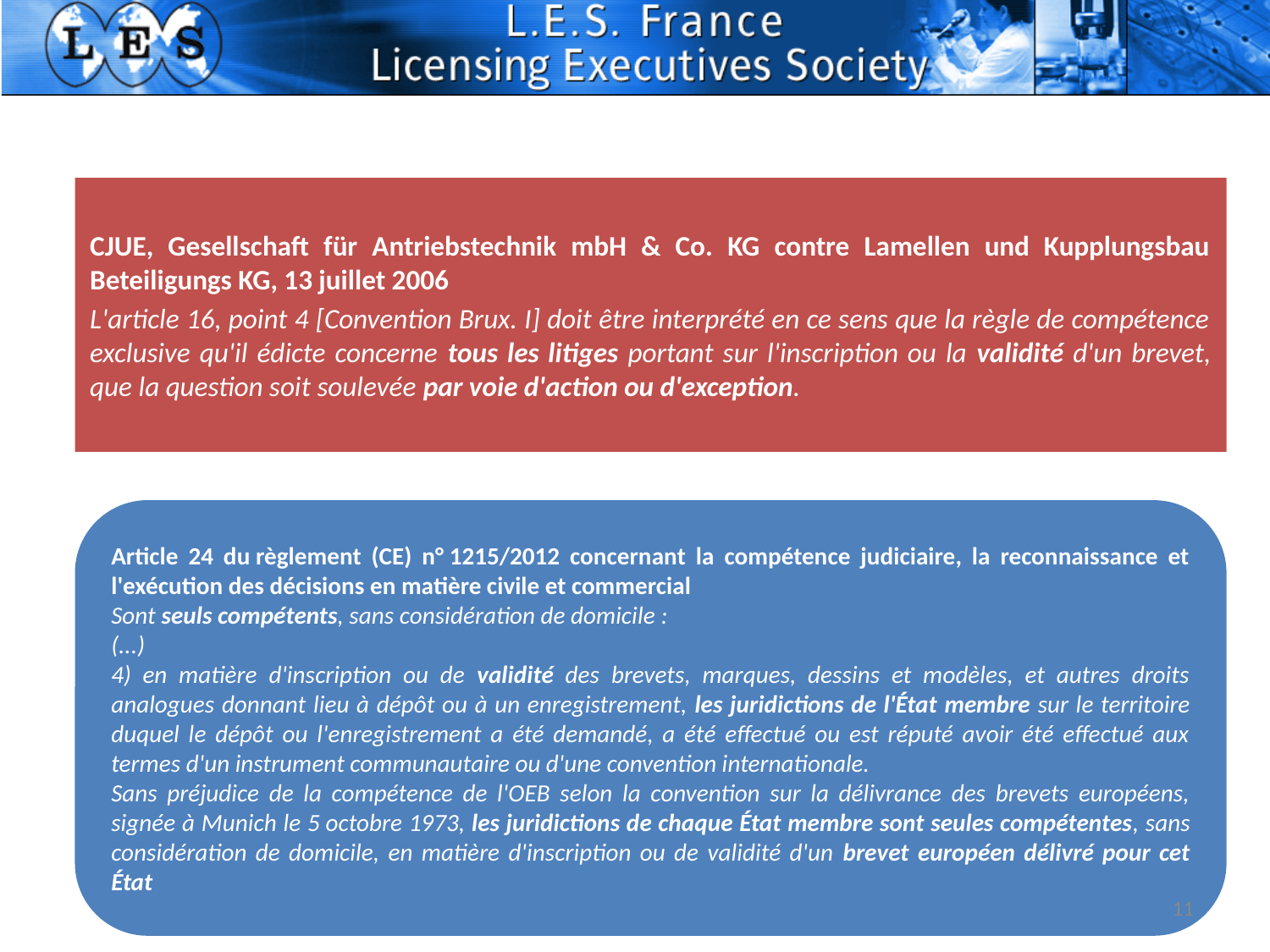

CJUE, Gesellschaft für Antriebstechnik mbH & Co. KG contre Lamellen und Kupplungsbau Beteiligungs KG, 13 juillet 2006
L'article 16, point 4 [Convention Brux. I] doit être interprété en ce sens que la règle de compétence exclusive qu'il édicte concerne tous les litiges portant sur l'inscription ou la validité d'un brevet, que la question soit soulevée par voie d'action ou d'exception.
Article 24 du règlement (CE) n° 1215/2012 concernant la compétence judiciaire, la reconnaissance et l'exécution des décisions en matière civile et commercial
Sont seuls compétents, sans considération de domicile :
(...)
4) en matière d'inscription ou de validité des brevets, marques, dessins et modèles, et autres droits analogues donnant lieu à dépôt ou à un enregistrement, les juridictions de l'État membre sur le territoire duquel le dépôt ou l'enregistrement a été demandé, a été effectué ou est réputé avoir été effectué aux termes d'un instrument communautaire ou d'une convention internationale.
Sans préjudice de la compétence de l'OEB selon la convention sur la délivrance des brevets européens, signée à Munich le 5 octobre 1973, les juridictions de chaque État membre sont seules compétentes, sans considération de domicile, en matière d'inscription ou de validité d'un brevet européen délivré pour cet État

11